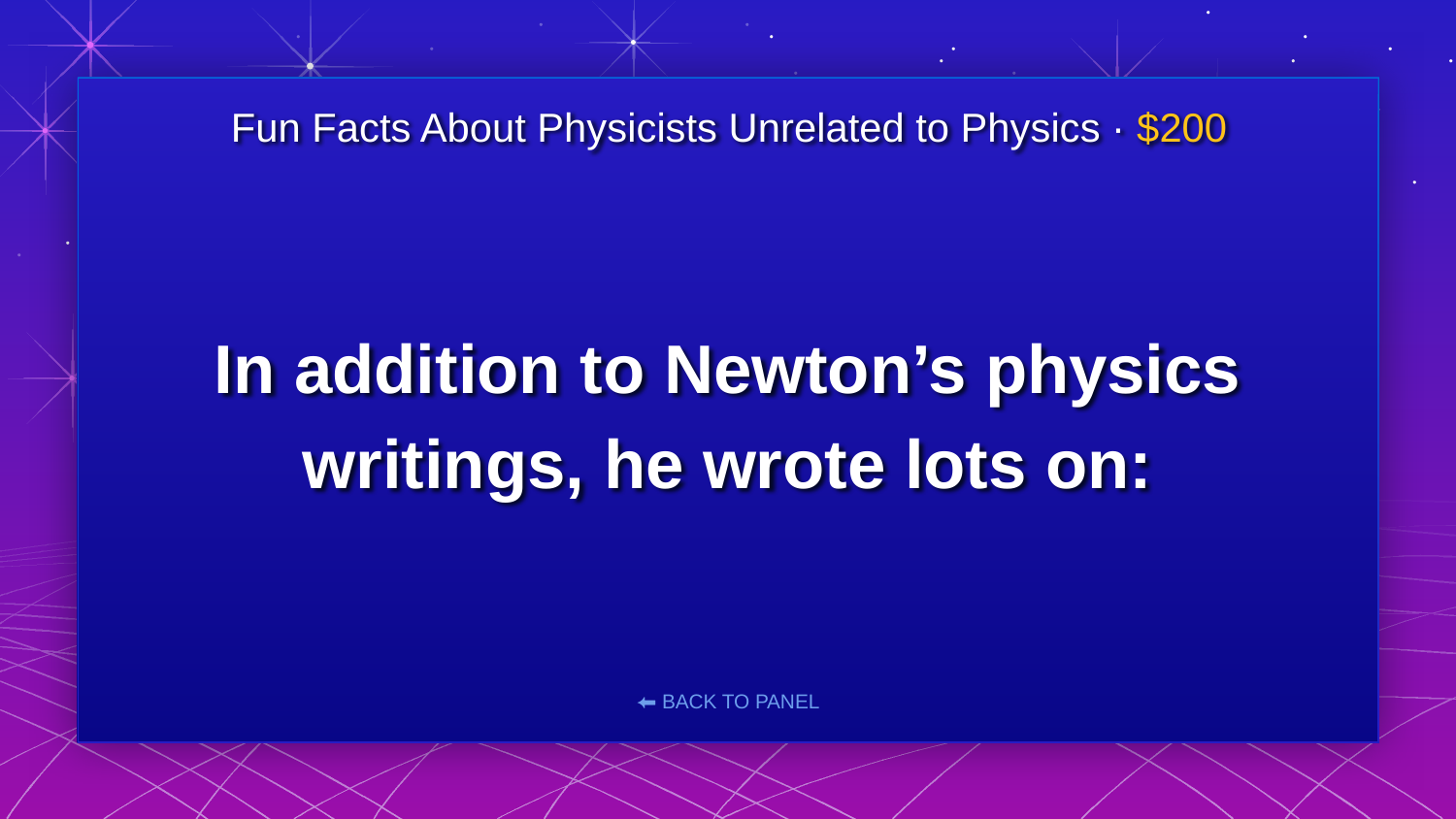

Fun Facts About Physicists Unrelated to Physics · $200
# In addition to Newton’s physics writings, he wrote lots on: